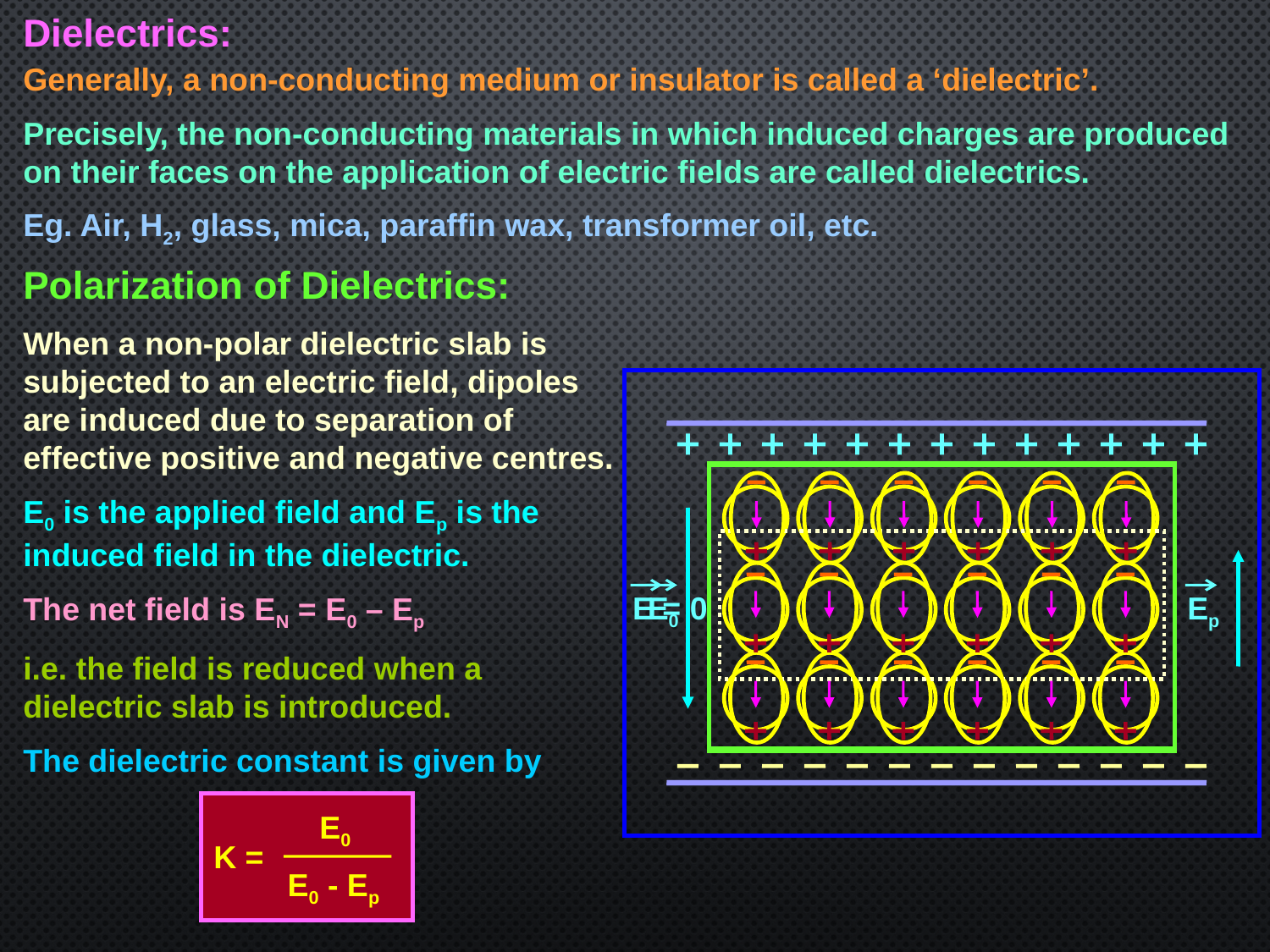

Dielectrics:
Generally, a non-conducting medium or insulator is called a ‘dielectric’.
Precisely, the non-conducting materials in which induced charges are produced on their faces on the application of electric fields are called dielectrics.
Eg. Air, H2, glass, mica, paraffin wax, transformer oil, etc.
Polarization of Dielectrics:
When a non-polar dielectric slab is subjected to an electric field, dipoles are induced due to separation of effective positive and negative centres.
E0 is the applied field and Ep is the induced field in the dielectric.
The net field is EN = E0 – Ep
i.e. the field is reduced when a dielectric slab is introduced.
The dielectric constant is given by

E = 0

E0

Ep

E0
K =

E0 - Ep